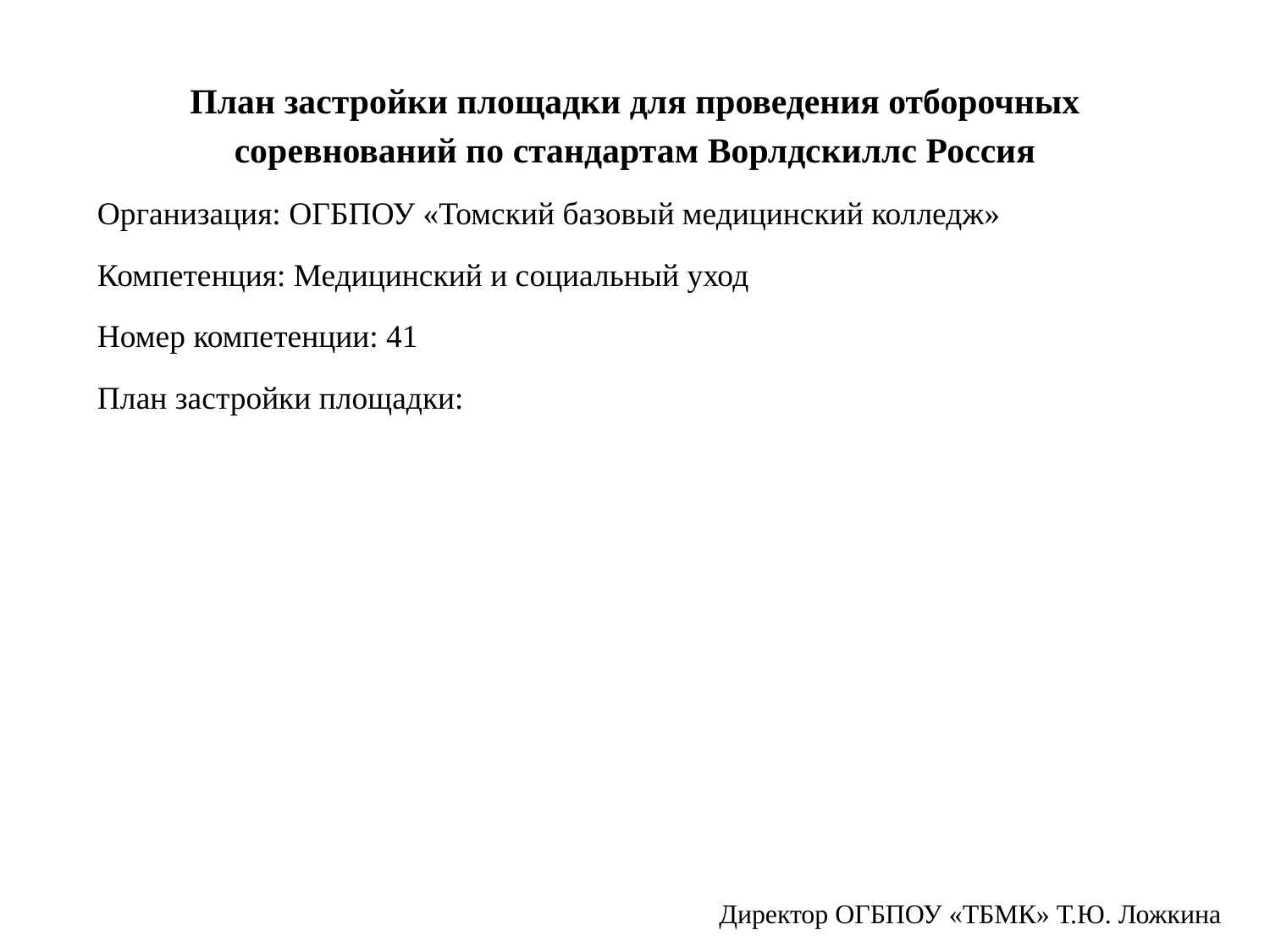

План застройки площадки для проведения отборочных соревнований по стандартам Ворлдскиллс Россия
Организация: ОГБПОУ «Томский базовый медицинский колледж»
Компетенция: Медицинский и социальный уход
Номер компетенции: 41
План застройки площадки:
#
Директор ОГБПОУ «ТБМК» Т.Ю. Ложкина